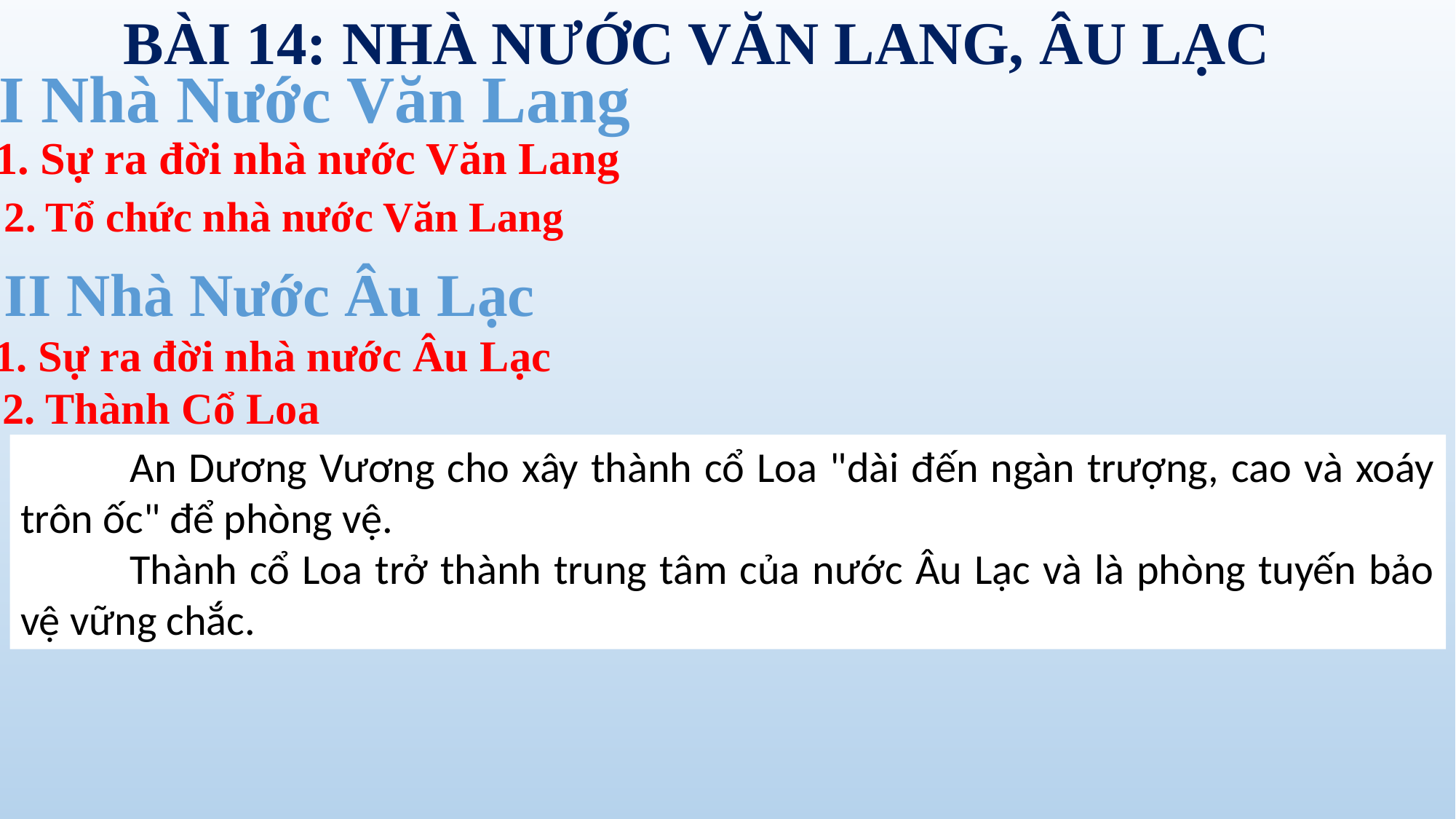

BÀI 14: NHÀ NƯỚC VĂN LANG, ÂU LẠC
I Nhà Nước Văn Lang
1. Sự ra đời nhà nước Văn Lang
2. Tổ chức nhà nước Văn Lang
II Nhà Nước Âu Lạc
1. Sự ra đời nhà nước Âu Lạc
2. Thành Cổ Loa
	An Dương Vương cho xây thành cổ Loa "dài đến ngàn trượng, cao và xoáy trôn ốc" để phòng vệ.
	Thành cổ Loa trở thành trung tâm của nước Âu Lạc và là phòng tuyến bảo vệ vững chắc.